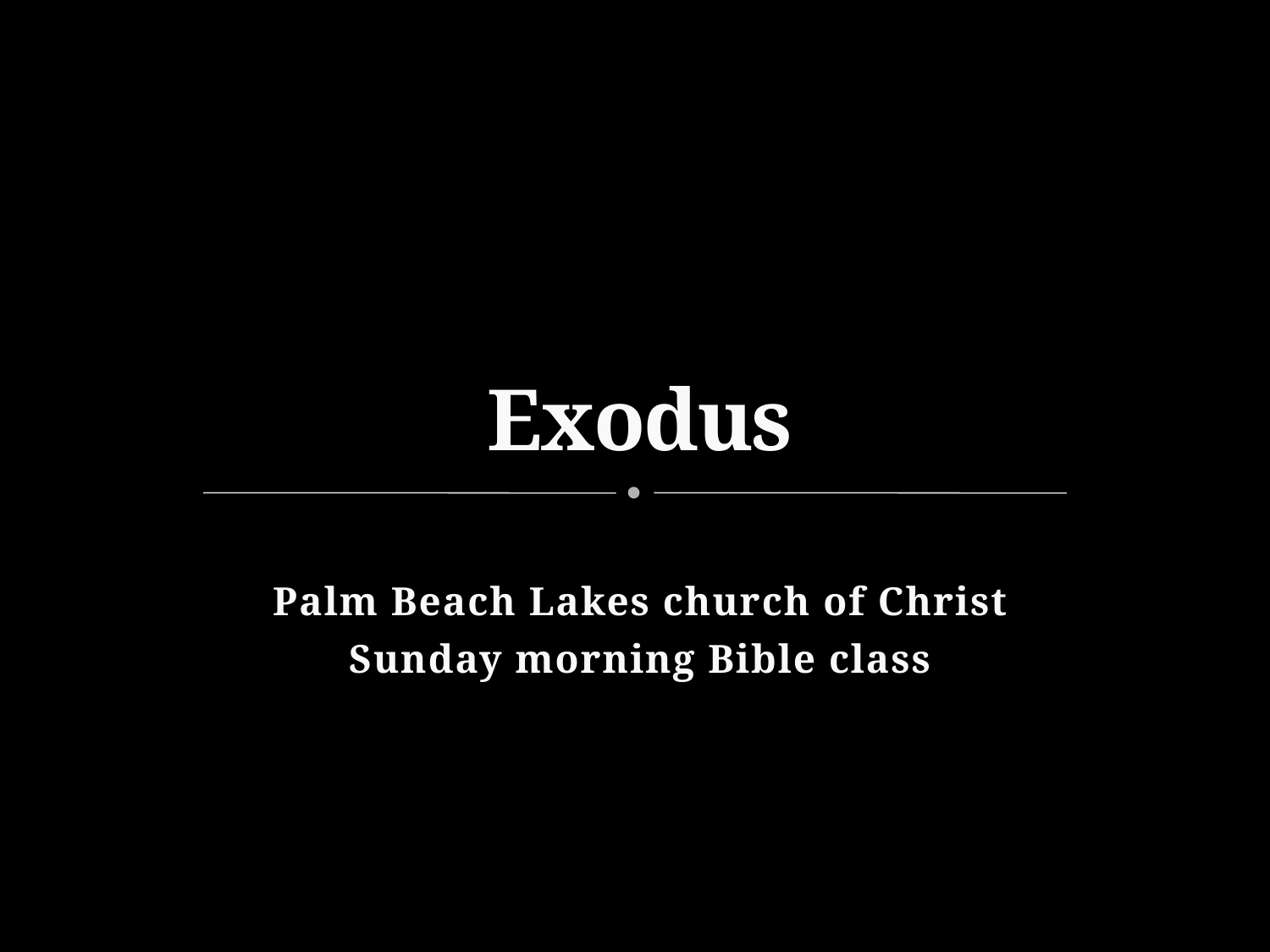

# Exodus

Palm Beach Lakes church of Christ
Sunday morning Bible class